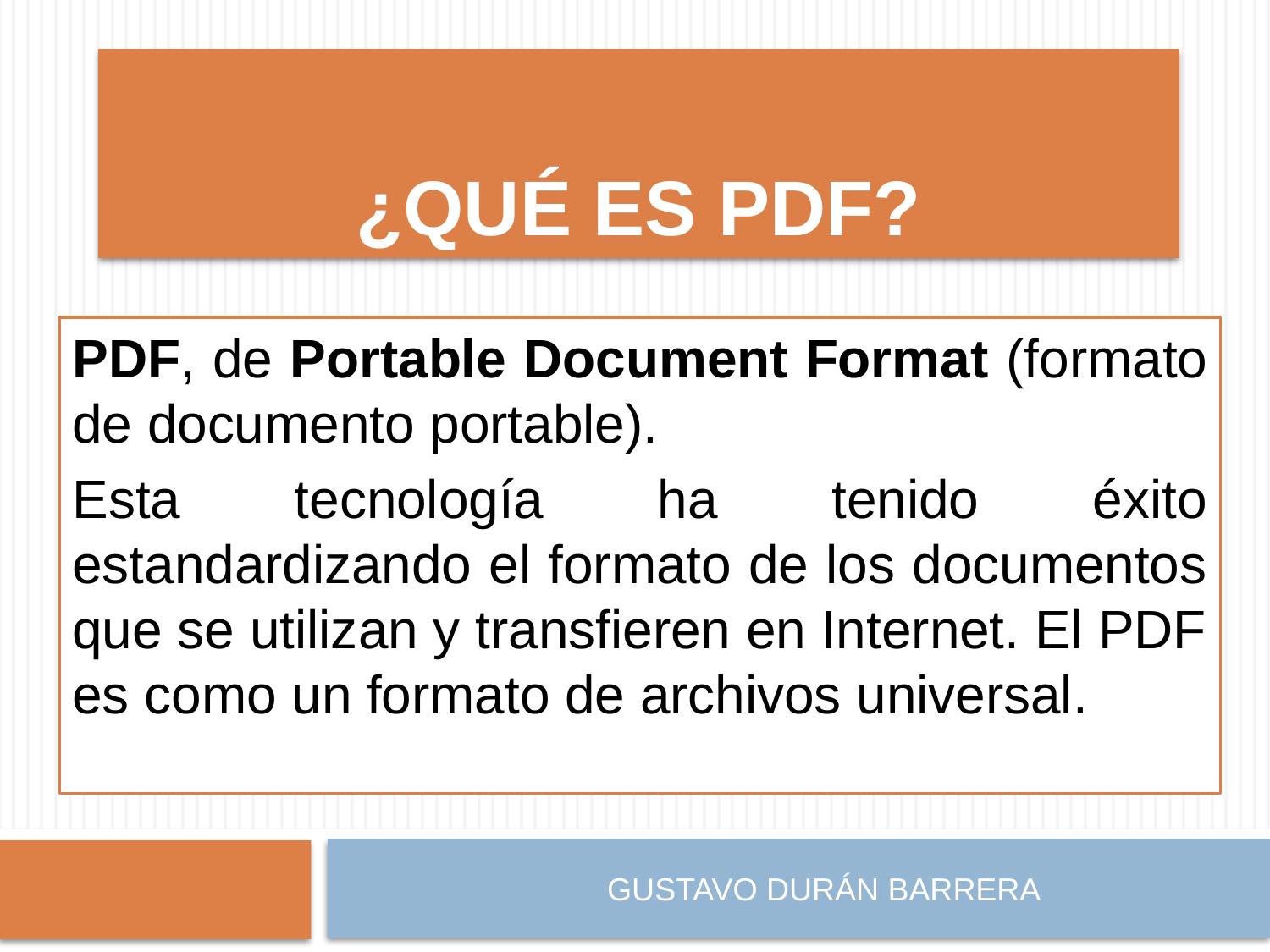

# ¿Qué es PDF?
PDF, de Portable Document Format (formato de documento portable).
Esta tecnología ha tenido éxito estandardizando el formato de los documentos que se utilizan y transfieren en Internet. El PDF es como un formato de archivos universal.
GUSTAVO DURÁN BARRERA